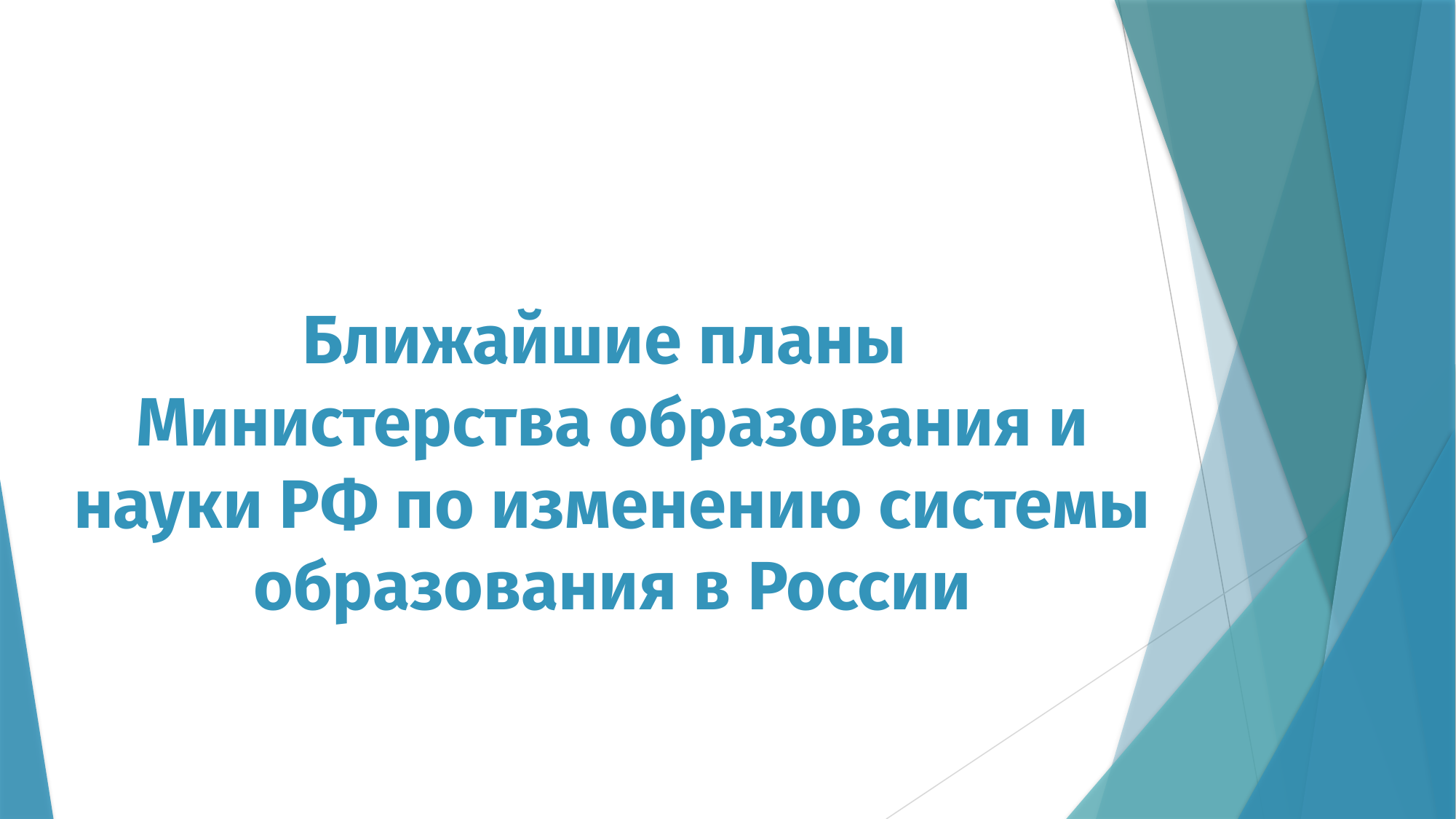

# Ближайшие планы Министерства образования и науки РФ по изменению системы образования в России